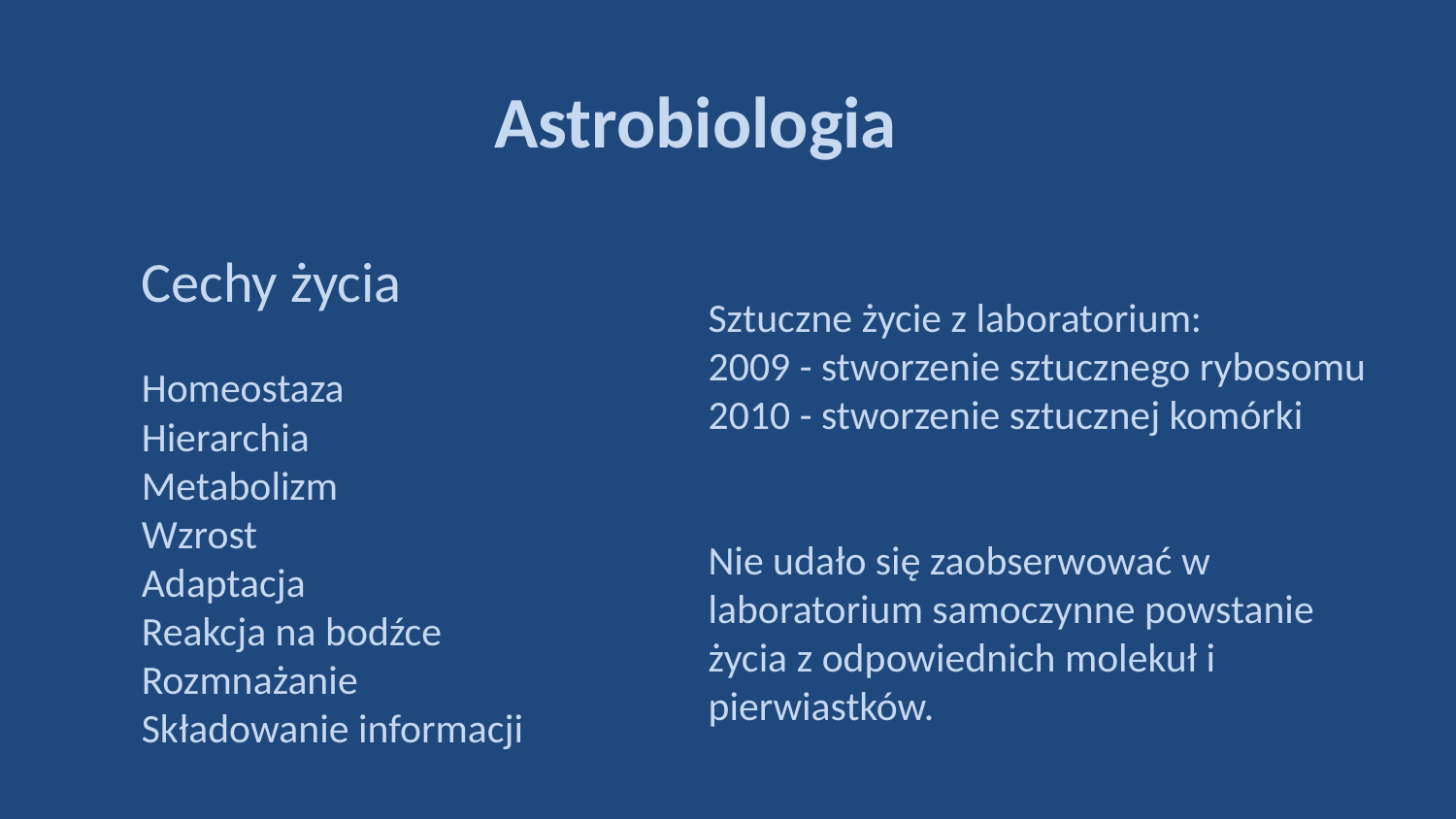

Astrobiologia
Cechy życia

Homeostaza
Hierarchia
Metabolizm
Wzrost
Adaptacja
Reakcja na bodźce
Rozmnażanie
Składowanie informacji

Sztuczne życie z laboratorium:
2009 - stworzenie sztucznego rybosomu
2010 - stworzenie sztucznej komórki

Nie udało się zaobserwować w laboratorium samoczynne powstanie życia z odpowiednich molekuł i pierwiastków.